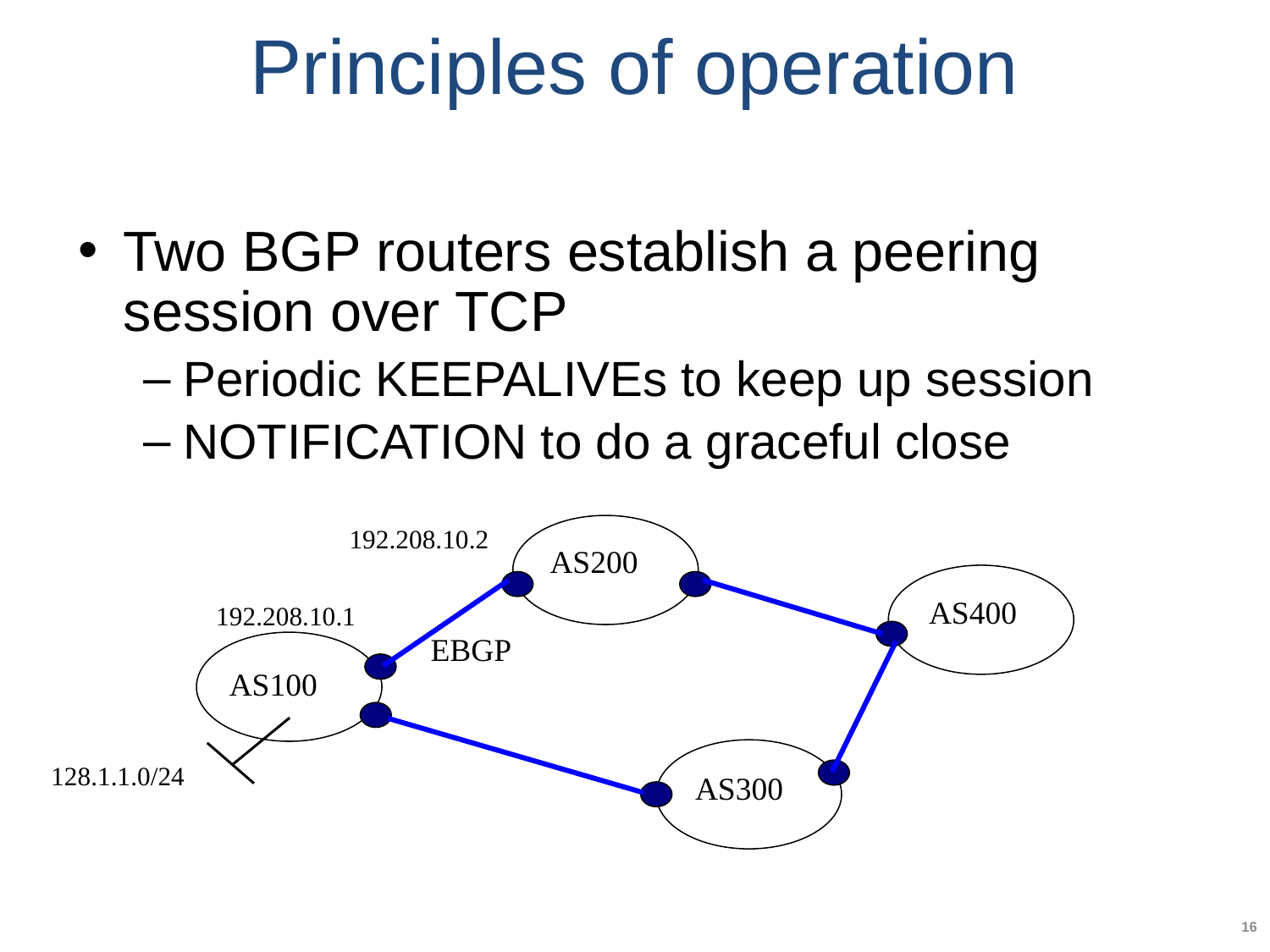

# Principles of operation
Two BGP routers establish a peering session over TCP
Periodic KEEPALIVEs to keep up session
NOTIFICATION to do a graceful close

192.208.10.2
AS200

AS400
192.208.10.1

EBGP

AS100

128.1.1.0/24
AS300

16